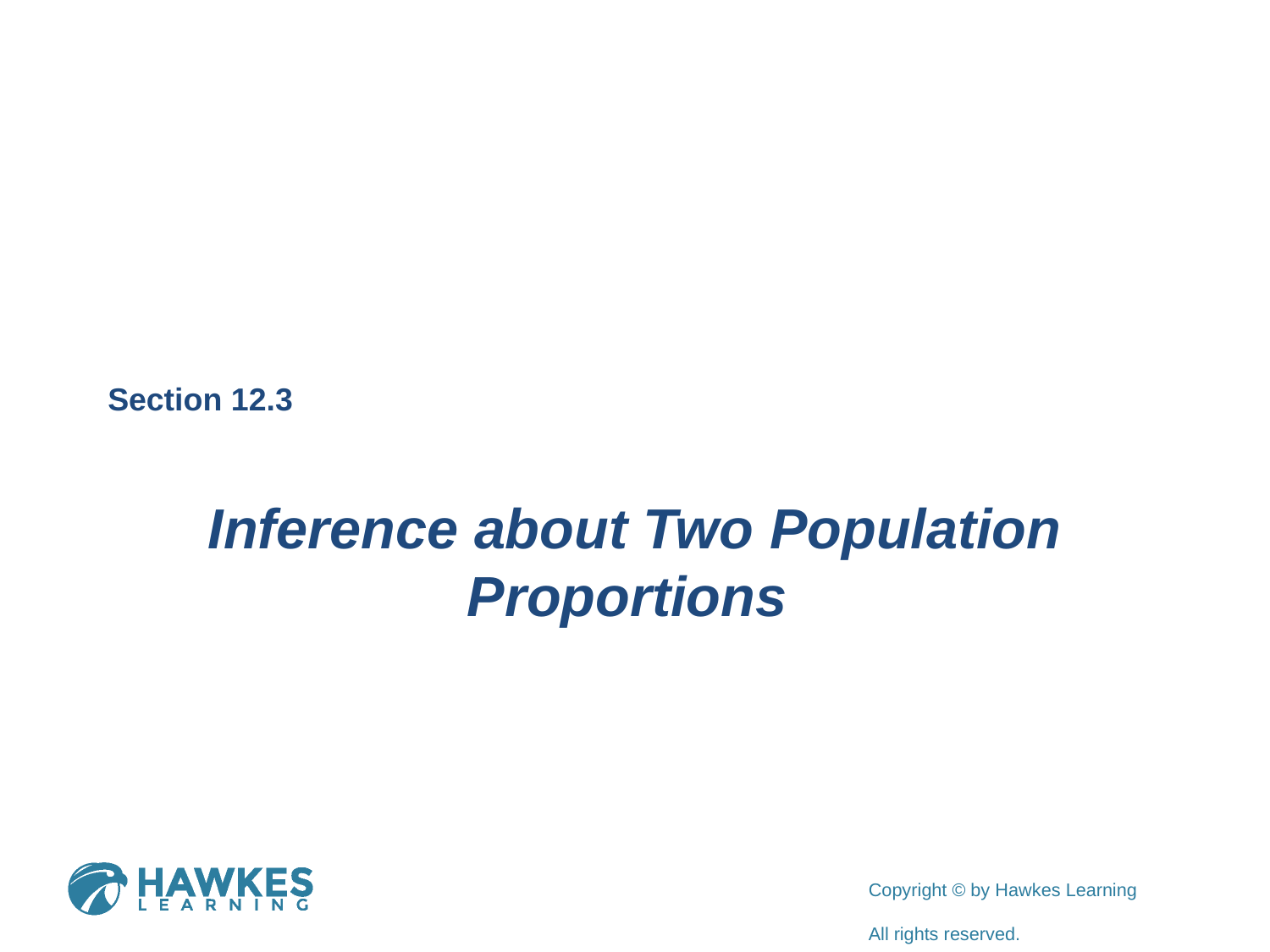

Section 12.3
Inference about Two Population Proportions